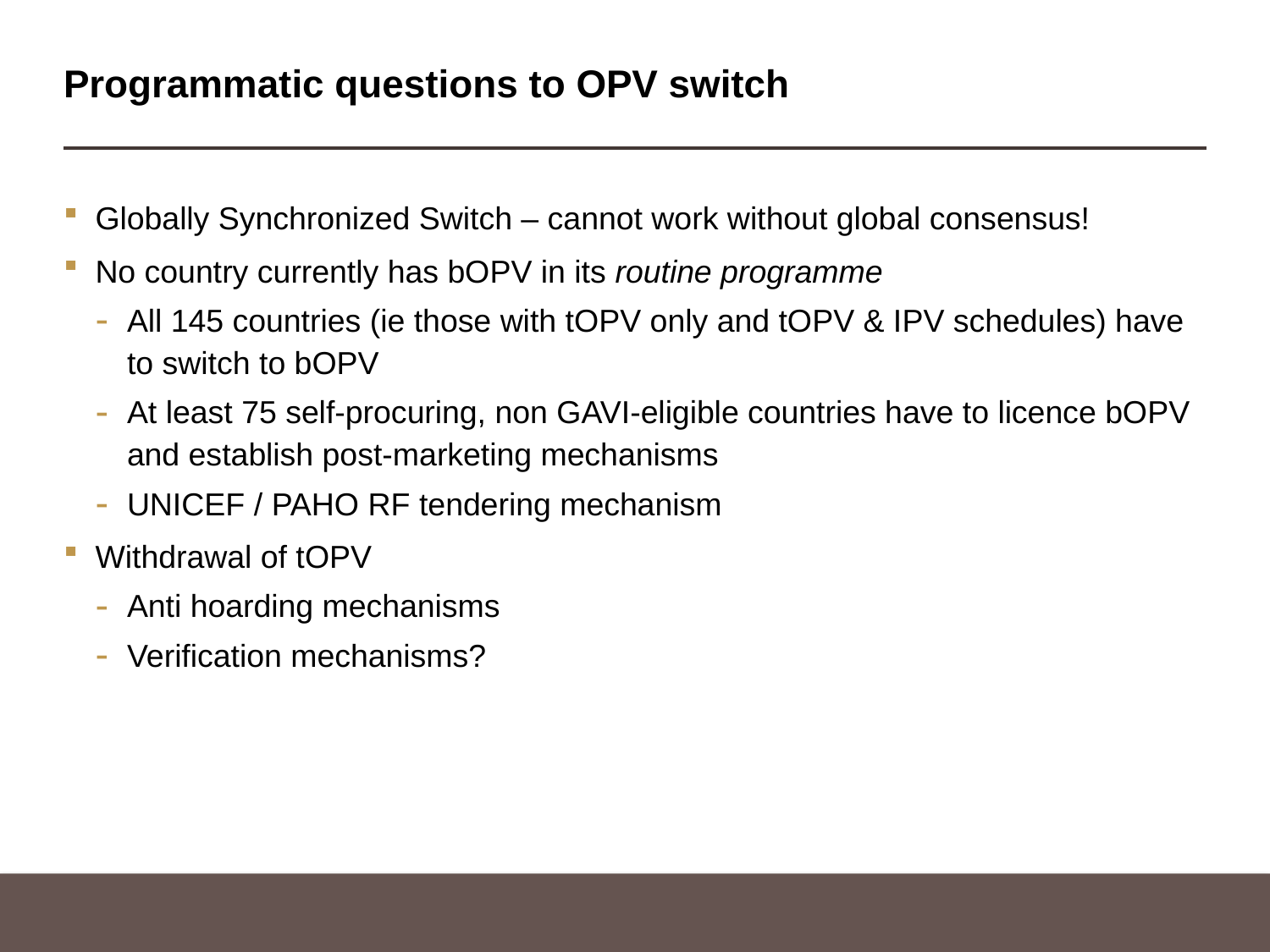

# Programmatic questions to OPV switch
Globally Synchronized Switch – cannot work without global consensus!
No country currently has bOPV in its routine programme
All 145 countries (ie those with tOPV only and tOPV & IPV schedules) have to switch to bOPV
At least 75 self-procuring, non GAVI-eligible countries have to licence bOPV and establish post-marketing mechanisms
UNICEF / PAHO RF tendering mechanism
Withdrawal of tOPV
Anti hoarding mechanisms
Verification mechanisms?